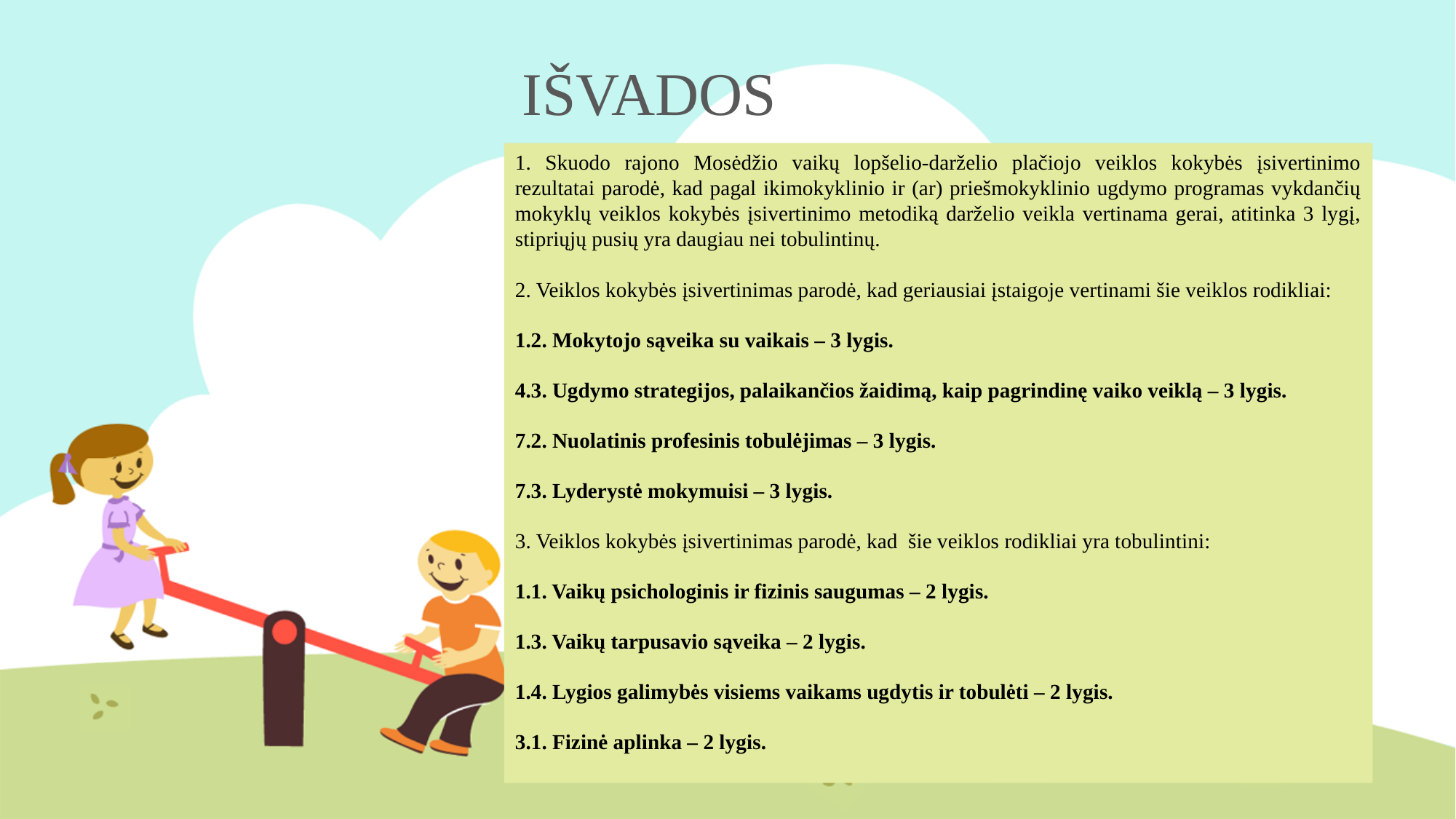

# IŠVADOS
1. Skuodo rajono Mosėdžio vaikų lopšelio-darželio plačiojo veiklos kokybės įsivertinimo rezultatai parodė, kad pagal ikimokyklinio ir (ar) priešmokyklinio ugdymo programas vykdančių mokyklų veiklos kokybės įsivertinimo metodiką darželio veikla vertinama gerai, atitinka 3 lygį, stipriųjų pusių yra daugiau nei tobulintinų.

2. Veiklos kokybės įsivertinimas parodė, kad geriausiai įstaigoje vertinami šie veiklos rodikliai:
1.2. Mokytojo sąveika su vaikais – 3 lygis.
4.3. Ugdymo strategijos, palaikančios žaidimą, kaip pagrindinę vaiko veiklą – 3 lygis.
7.2. Nuolatinis profesinis tobulėjimas – 3 lygis.
7.3. Lyderystė mokymuisi – 3 lygis.
3. Veiklos kokybės įsivertinimas parodė, kad  šie veiklos rodikliai yra tobulintini:
1.1. Vaikų psichologinis ir fizinis saugumas – 2 lygis.
1.3. Vaikų tarpusavio sąveika – 2 lygis.
1.4. Lygios galimybės visiems vaikams ugdytis ir tobulėti – 2 lygis.
3.1. Fizinė aplinka – 2 lygis.